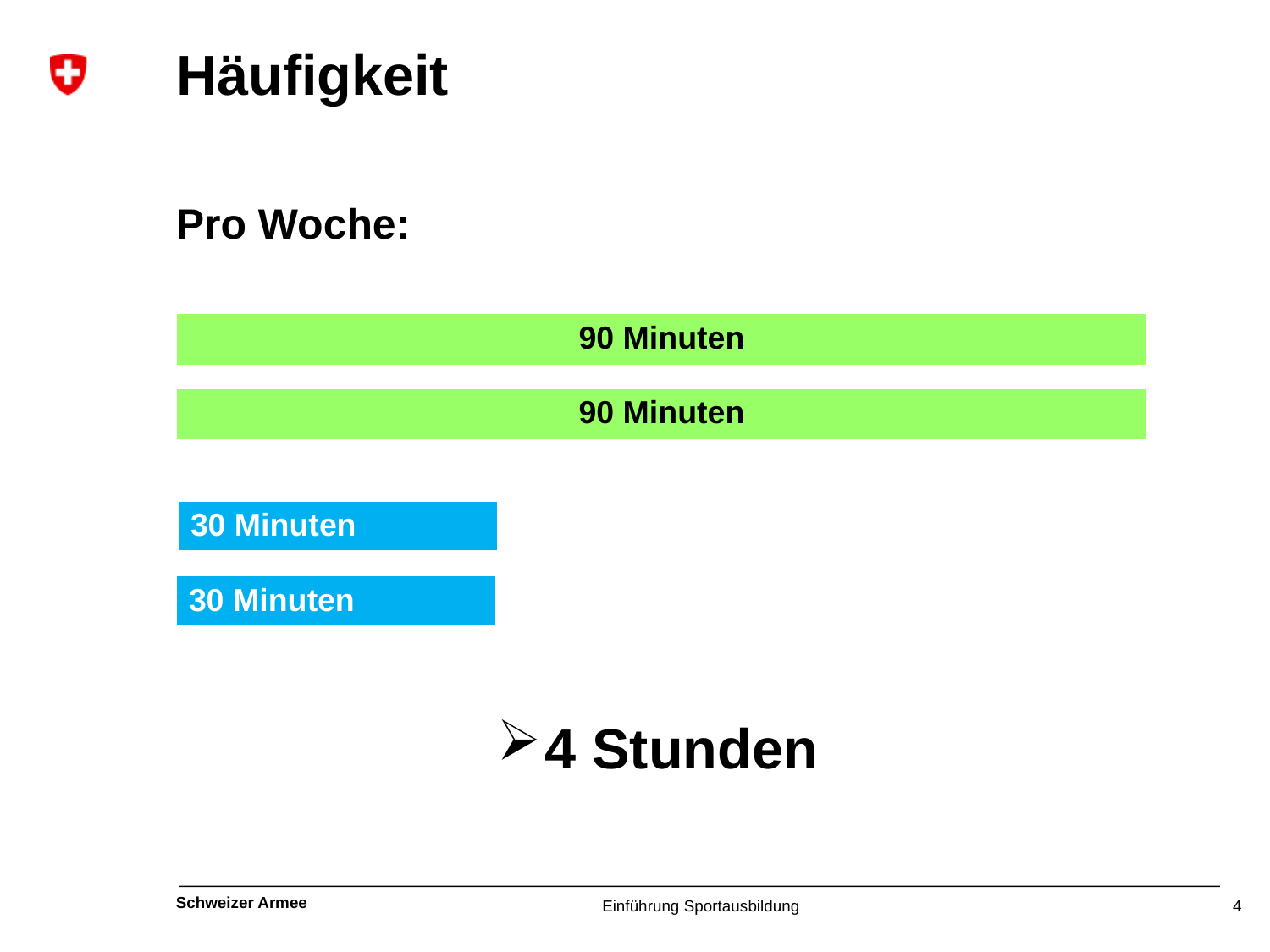

# Häufigkeit

Pro Woche:
| 90 Minuten |
| --- |
| 90 Minuten |
| --- |
| 30 Minuten |
| --- |
| 30 Minuten |
| --- |
4 Stunden